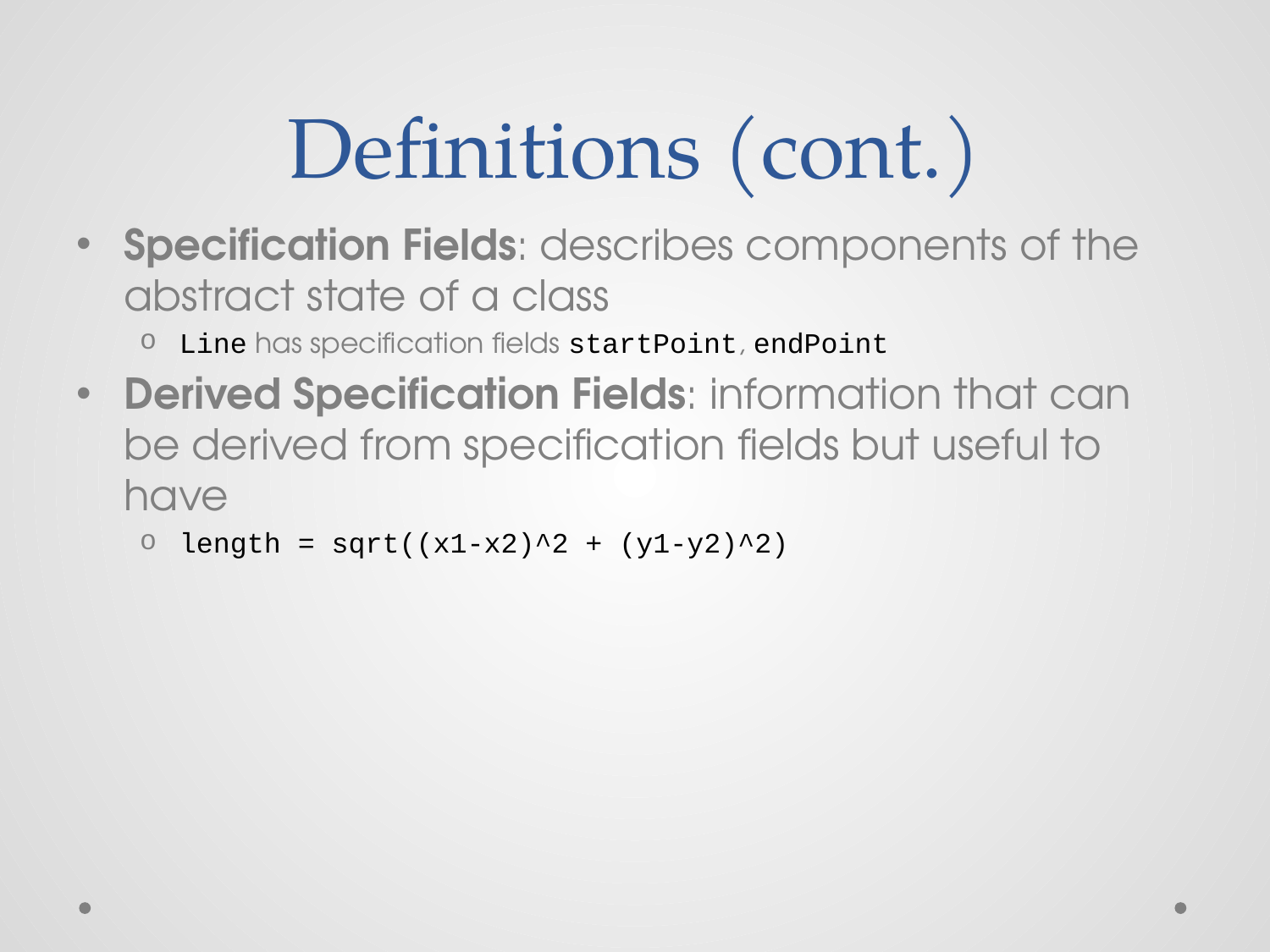

# Definitions (cont.)
Specification Fields: describes components of the abstract state of a class
Line has specification fields startPoint, endPoint
Derived Specification Fields: information that can be derived from specification fields but useful to have
length = sqrt((x1-x2)^2 + (y1-y2)^2)